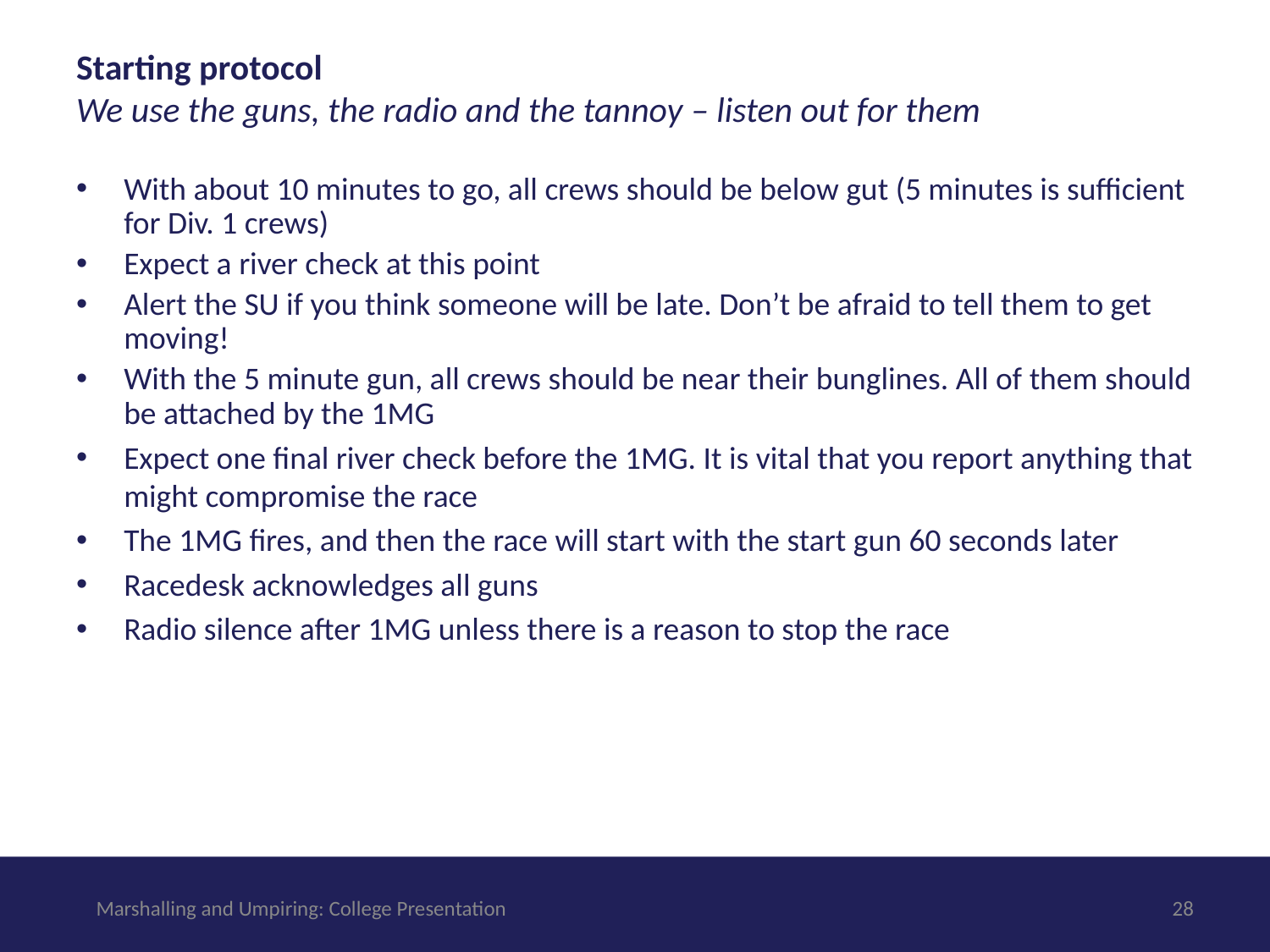

# Starting protocol We use the guns, the radio and the tannoy – listen out for them
With about 10 minutes to go, all crews should be below gut (5 minutes is sufficient for Div. 1 crews)
Expect a river check at this point
Alert the SU if you think someone will be late. Don’t be afraid to tell them to get moving!
With the 5 minute gun, all crews should be near their bunglines. All of them should be attached by the 1MG
Expect one final river check before the 1MG. It is vital that you report anything that might compromise the race
The 1MG fires, and then the race will start with the start gun 60 seconds later
Racedesk acknowledges all guns
Radio silence after 1MG unless there is a reason to stop the race
Marshalling and Umpiring: College Presentation
28